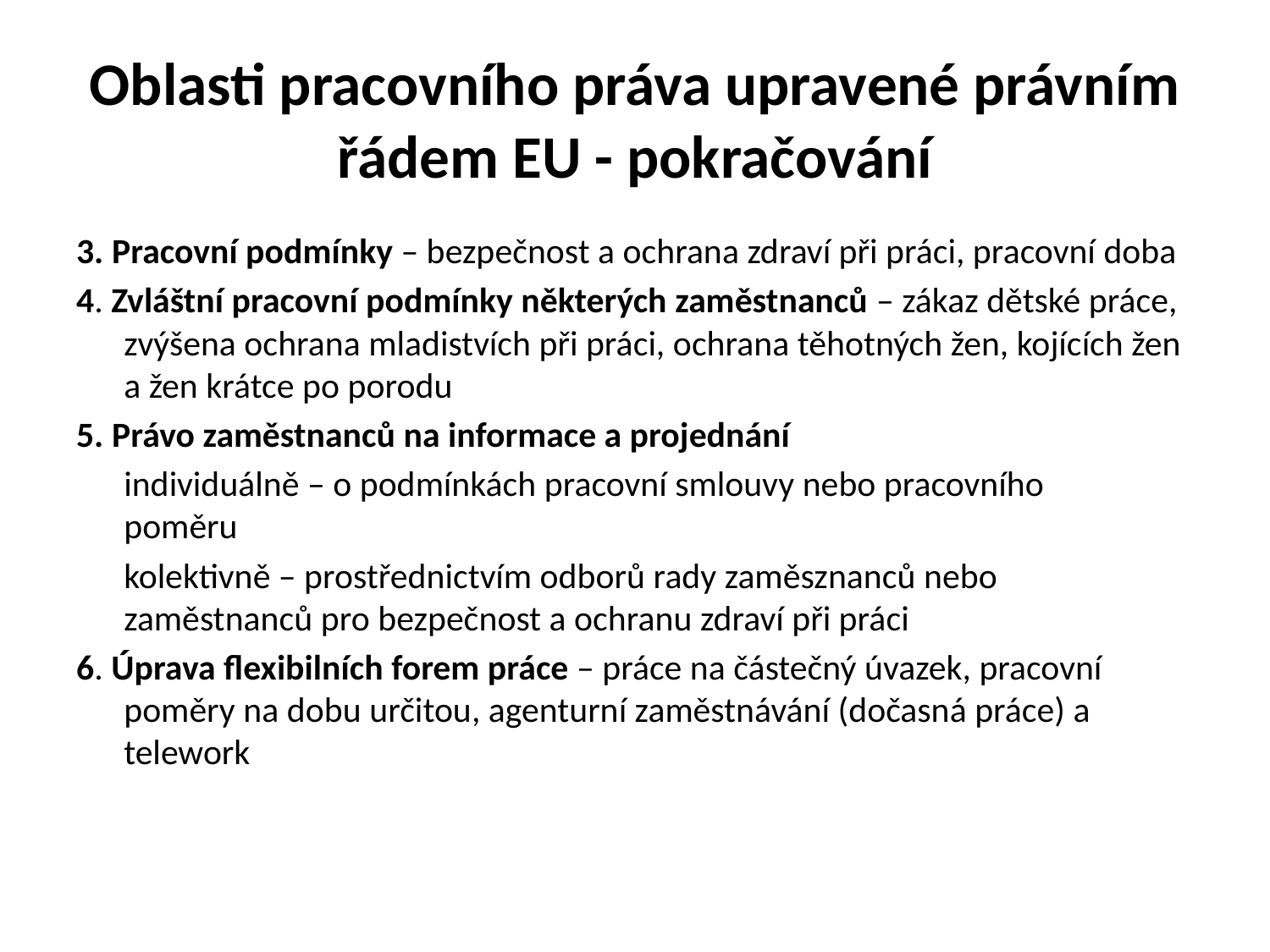

# Oblasti pracovního práva upravené právním řádem EU - pokračování
3. Pracovní podmínky – bezpečnost a ochrana zdraví při práci, pracovní doba
4. Zvláštní pracovní podmínky některých zaměstnanců – zákaz dětské práce, zvýšena ochrana mladistvích při práci, ochrana těhotných žen, kojících žen a žen krátce po porodu
5. Právo zaměstnanců na informace a projednání
	individuálně – o podmínkách pracovní smlouvy nebo pracovního 	poměru
	kolektivně – prostřednictvím odborů rady zaměsznanců nebo 	zaměstnanců pro bezpečnost a ochranu zdraví při práci
6. Úprava flexibilních forem práce – práce na částečný úvazek, pracovní poměry na dobu určitou, agenturní zaměstnávání (dočasná práce) a telework